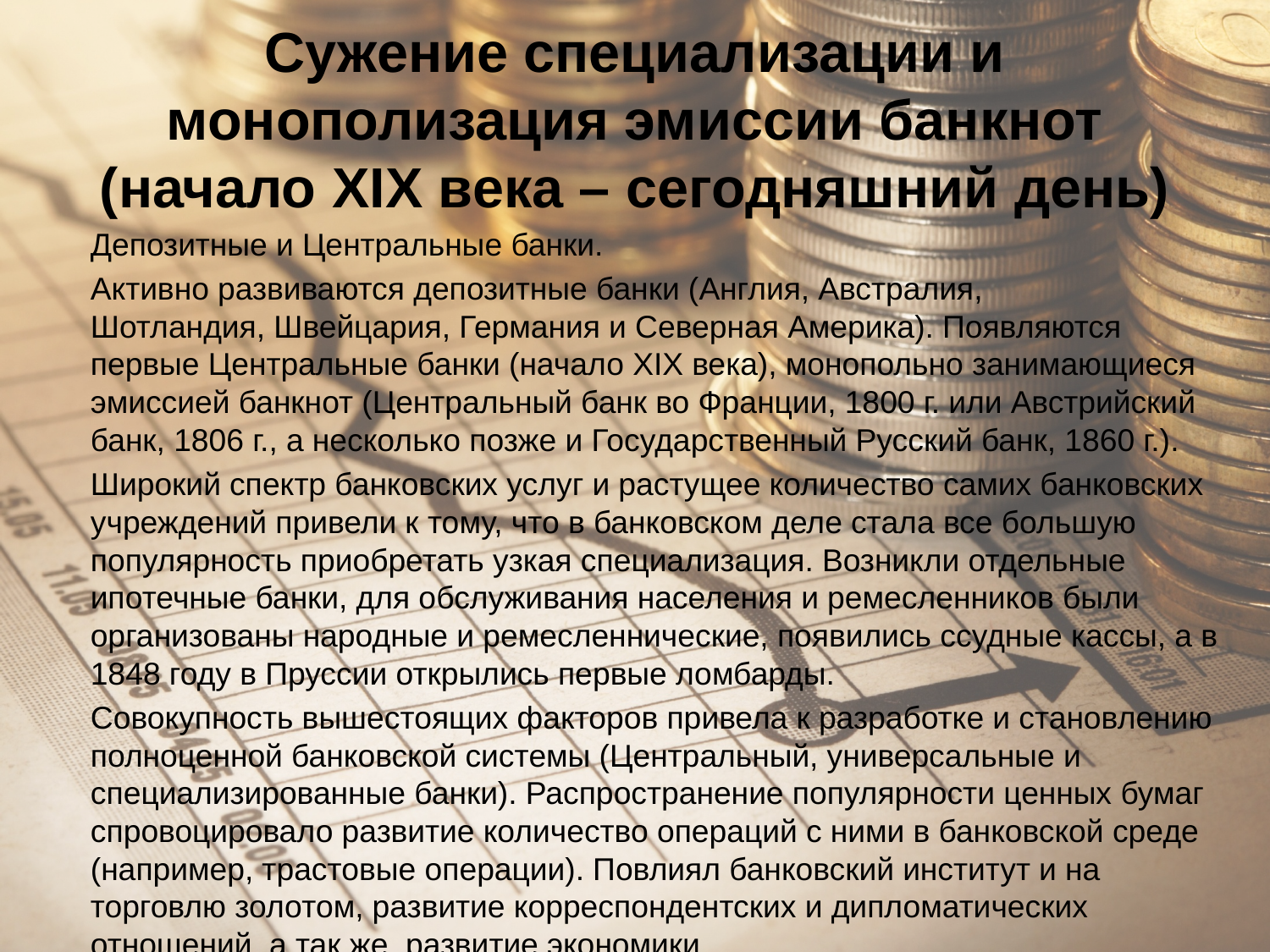

# Сужение специализации и монополизация эмиссии банкнот (начало XIX века – сегодняшний день)
	Депозитные и Центральные банки.
	Активно развиваются депозитные банки (Англия, Австралия, Шотландия, Швейцария, Германия и Северная Америка). Появляются первые Центральные банки (начало XIX века), монопольно занимающиеся эмиссией банкнот (Центральный банк во Франции, 1800 г. или Австрийский банк, 1806 г., а несколько позже и Государственный Русский банк, 1860 г.).
	Широкий спектр банковских услуг и растущее количество самих банковских учреждений привели к тому, что в банковском деле стала все большую популярность приобретать узкая специализация. Возникли отдельные ипотечные банки, для обслуживания населения и ремесленников были организованы народные и ремесленнические, появились ссудные кассы, а в 1848 году в Пруссии открылись первые ломбарды.
	Совокупность вышестоящих факторов привела к разработке и становлению полноценной банковской системы (Центральный, универсальные и специализированные банки). Распространение популярности ценных бумаг спровоцировало развитие количество операций с ними в банковской среде (например, трастовые операции). Повлиял банковский институт и на торговлю золотом, развитие корреспондентских и дипломатических отношений, а так же, развитие экономики.